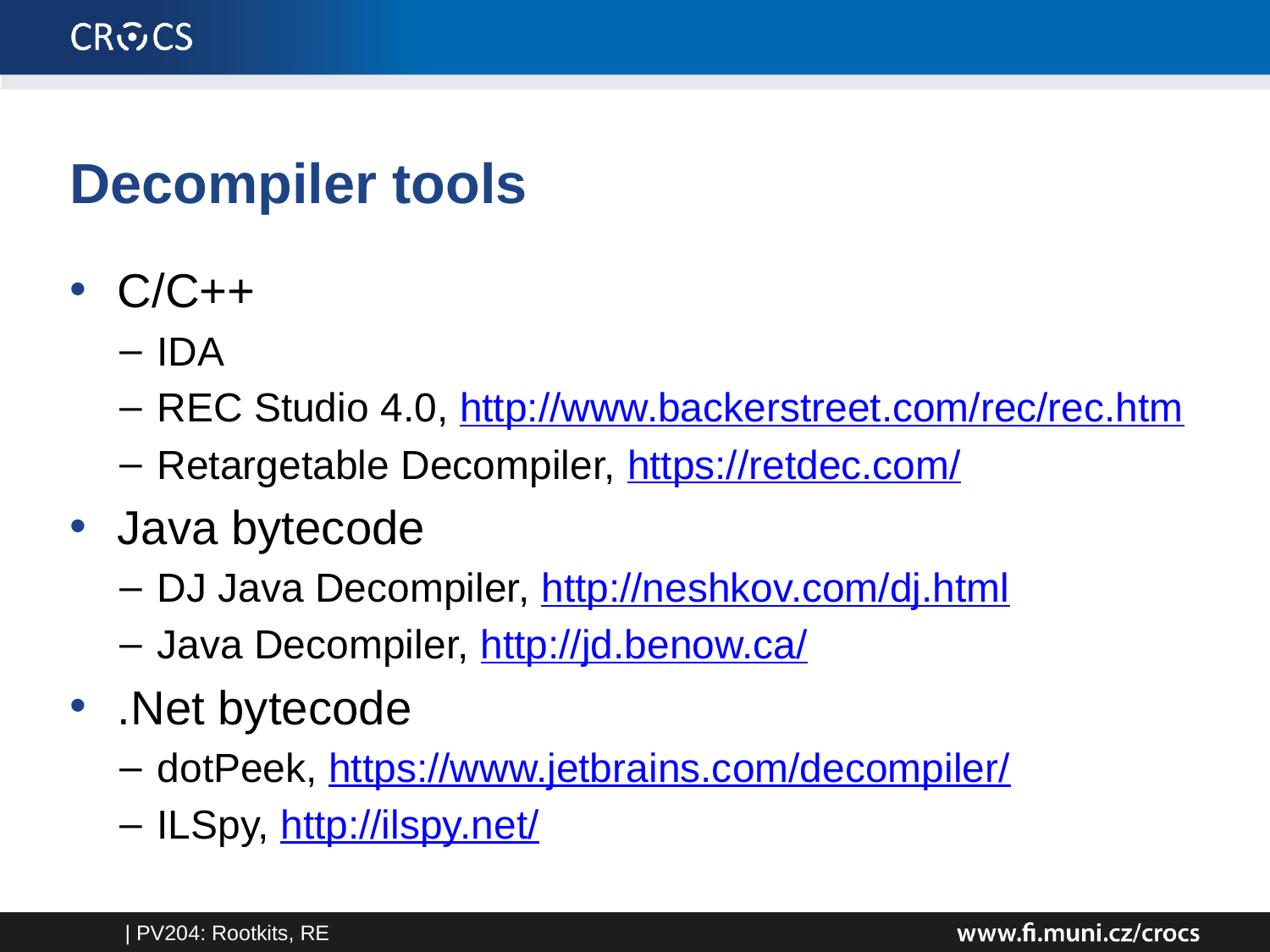

# Decompiler tools
C/C++
IDA
REC Studio 4.0, http://www.backerstreet.com/rec/rec.htm
Retargetable Decompiler, https://retdec.com/
Java bytecode
DJ Java Decompiler, http://neshkov.com/dj.html
Java Decompiler, http://jd.benow.ca/
.Net bytecode
dotPeek, https://www.jetbrains.com/decompiler/
ILSpy, http://ilspy.net/

| PV204: Rootkits, RE